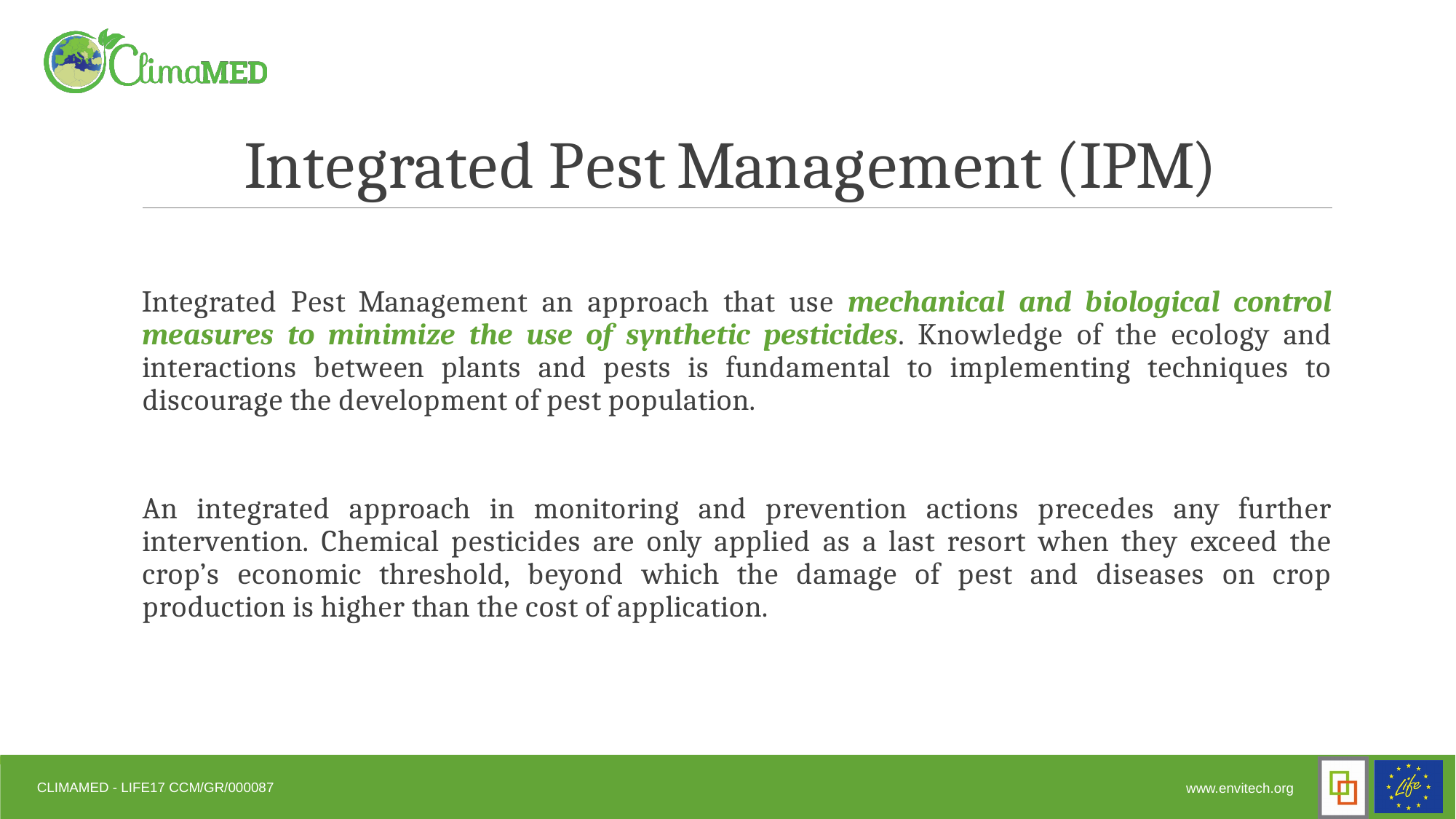

# Integrated Pest Management (IPM)
Integrated Pest Management an approach that use mechanical and biological control measures to minimize the use of synthetic pesticides. Knowledge of the ecology and interactions between plants and pests is fundamental to implementing techniques to discourage the development of pest population.

An integrated approach in monitoring and prevention actions precedes any further intervention. Chemical pesticides are only applied as a last resort when they exceed the crop’s economic threshold, beyond which the damage of pest and diseases on crop production is higher than the cost of application.